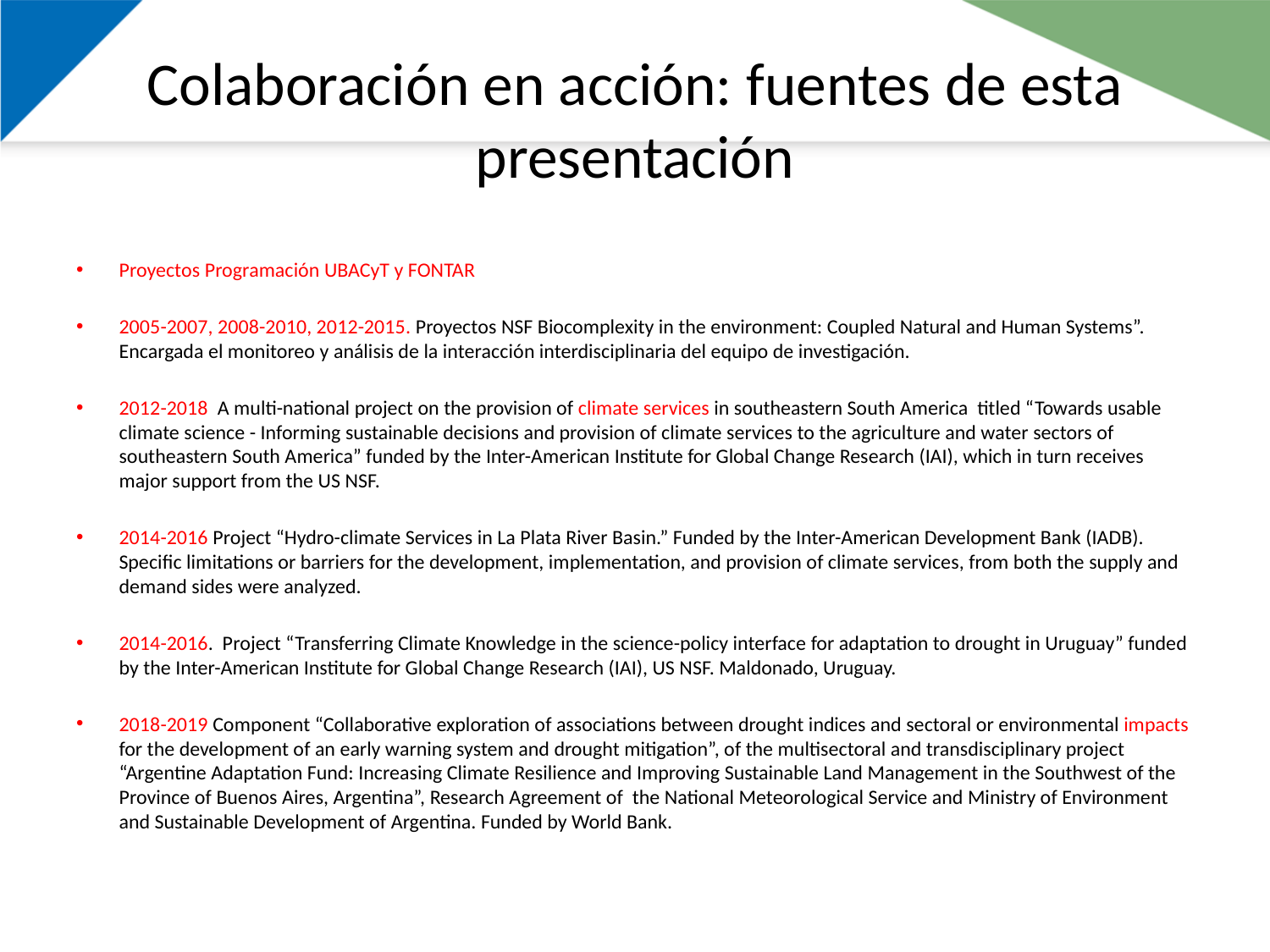

# Colaboración en acción: fuentes de esta presentación

Proyectos Programación UBACyT y FONTAR

2005-2007, 2008-2010, 2012-2015. Proyectos NSF Biocomplexity in the environment: Coupled Natural and Human Systems”. Encargada el monitoreo y análisis de la interacción interdisciplinaria del equipo de investigación.

2012-2018  A multi-national project on the provision of climate services in southeastern South America  titled “Towards usable climate science - Informing sustainable decisions and provision of climate services to the agriculture and water sectors of southeastern South America” funded by the Inter-American Institute for Global Change Research (IAI), which in turn receives major support from the US NSF.

2014-2016 Project “Hydro-climate Services in La Plata River Basin.” Funded by the Inter-American Development Bank (IADB).  Specific limitations or barriers for the development, implementation, and provision of climate services, from both the supply and demand sides were analyzed.

2014-2016.  Project “Transferring Climate Knowledge in the science-policy interface for adaptation to drought in Uruguay” funded by the Inter-American Institute for Global Change Research (IAI), US NSF. Maldonado, Uruguay.

2018-2019 Component “Collaborative exploration of associations between drought indices and sectoral or environmental impacts for the development of an early warning system and drought mitigation”, of the multisectoral and transdisciplinary project  “Argentine Adaptation Fund: Increasing Climate Resilience and Improving Sustainable Land Management in the Southwest of the Province of Buenos Aires, Argentina”, Research Agreement of  the National Meteorological Service and Ministry of Environment and Sustainable Development of Argentina. Funded by World Bank.